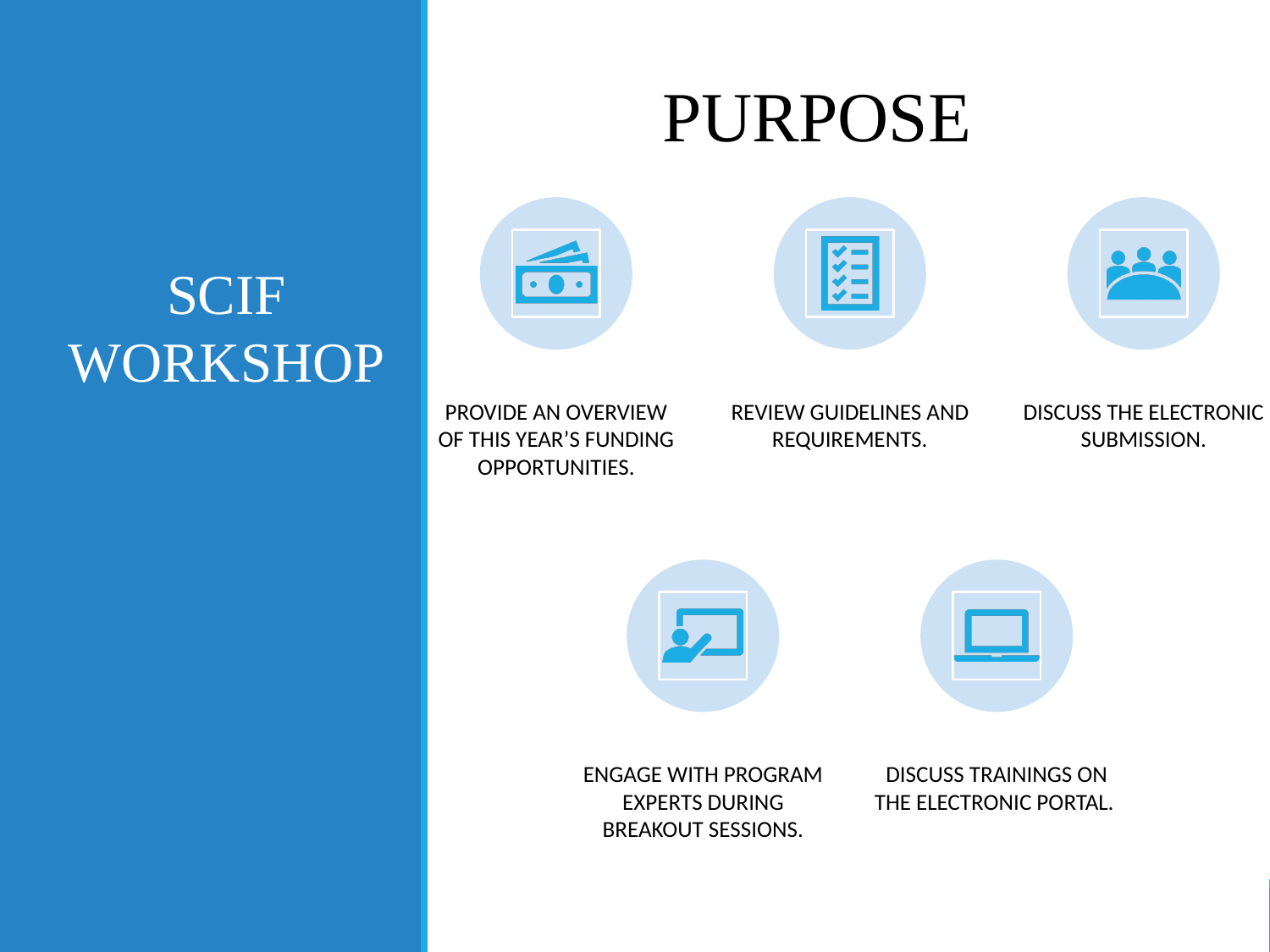

Provide an overview of this year’s funding opportunities.
Review guidelines and requirements.
Discuss the electronic submission.
Engage with program experts during breakout sessions.
Discuss trainings on the electronic portal.
PURPOSE
#
SCIF WORKSHOP
3